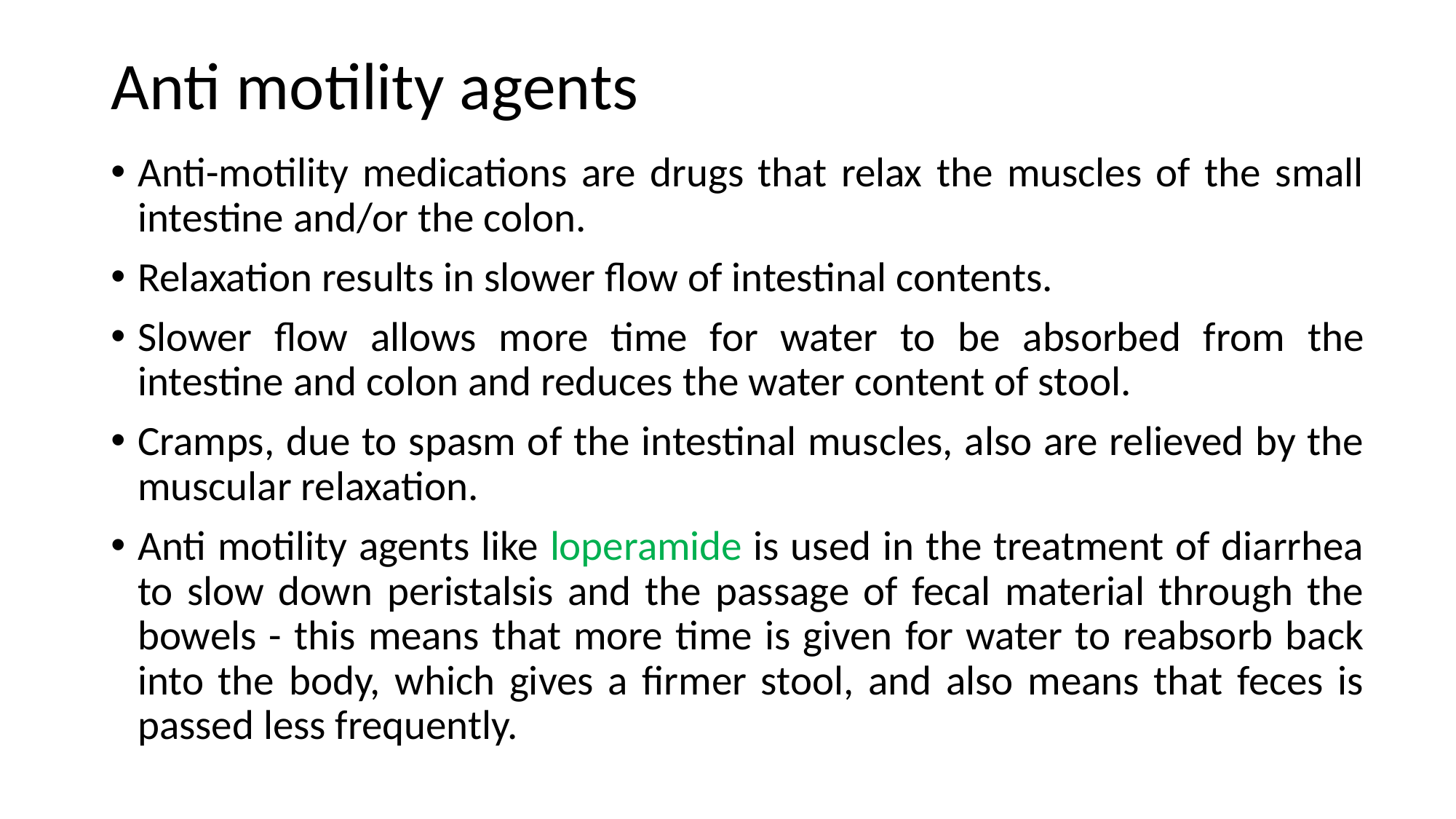

# Anti motility agents
Anti-motility medications are drugs that relax the muscles of the small intestine and/or the colon.
Relaxation results in slower flow of intestinal contents.
Slower flow allows more time for water to be absorbed from the intestine and colon and reduces the water content of stool.
Cramps, due to spasm of the intestinal muscles, also are relieved by the muscular relaxation.
Anti motility agents like loperamide is used in the treatment of diarrhea to slow down peristalsis and the passage of fecal material through the bowels - this means that more time is given for water to reabsorb back into the body, which gives a firmer stool, and also means that feces is passed less frequently.